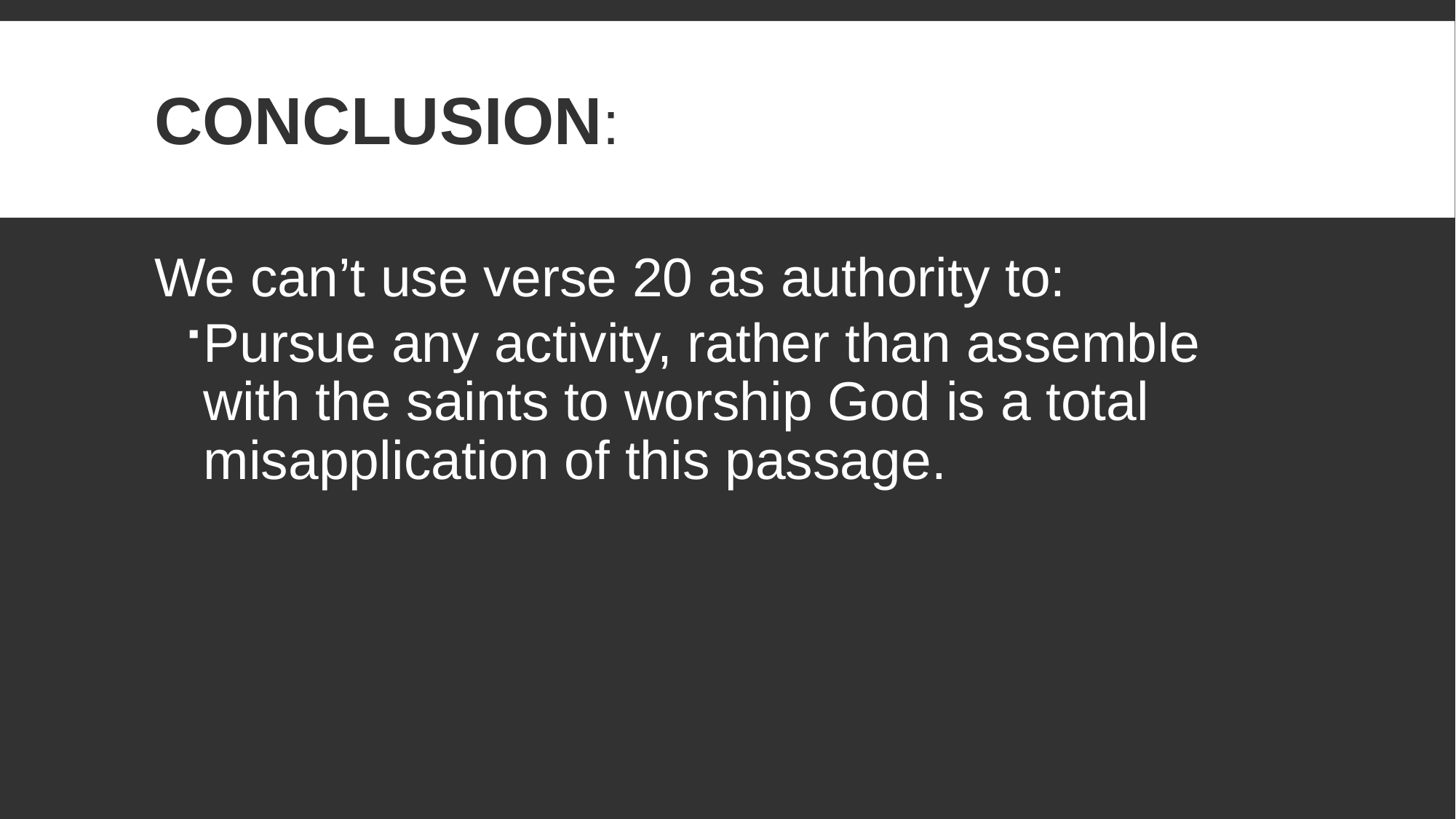

# Conclusion:
We can’t use verse 20 as authority to:
Pursue any activity, rather than assemble with the saints to worship God is a total misapplication of this passage.